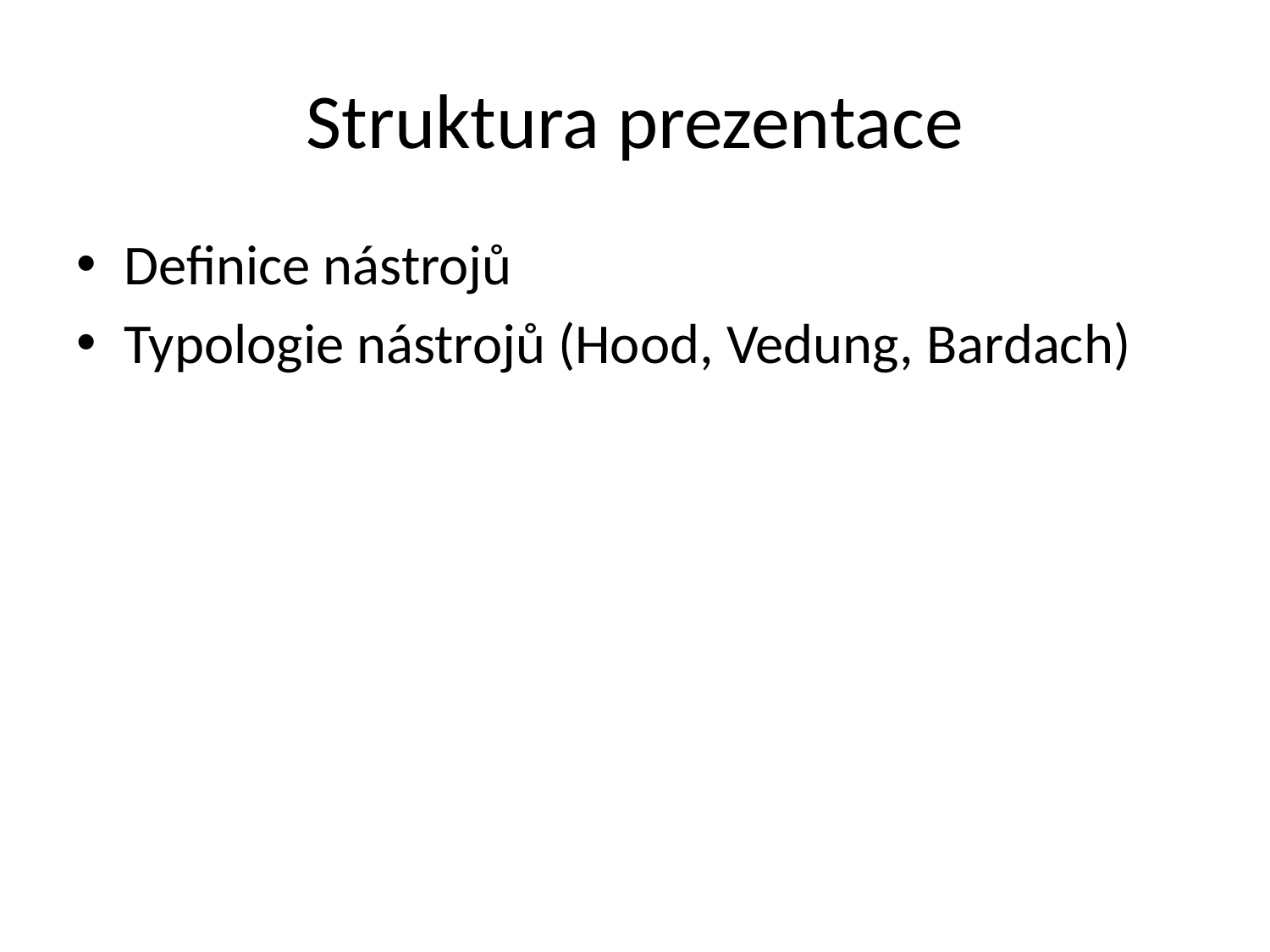

# Struktura prezentace
Definice nástrojů
Typologie nástrojů (Hood, Vedung, Bardach)